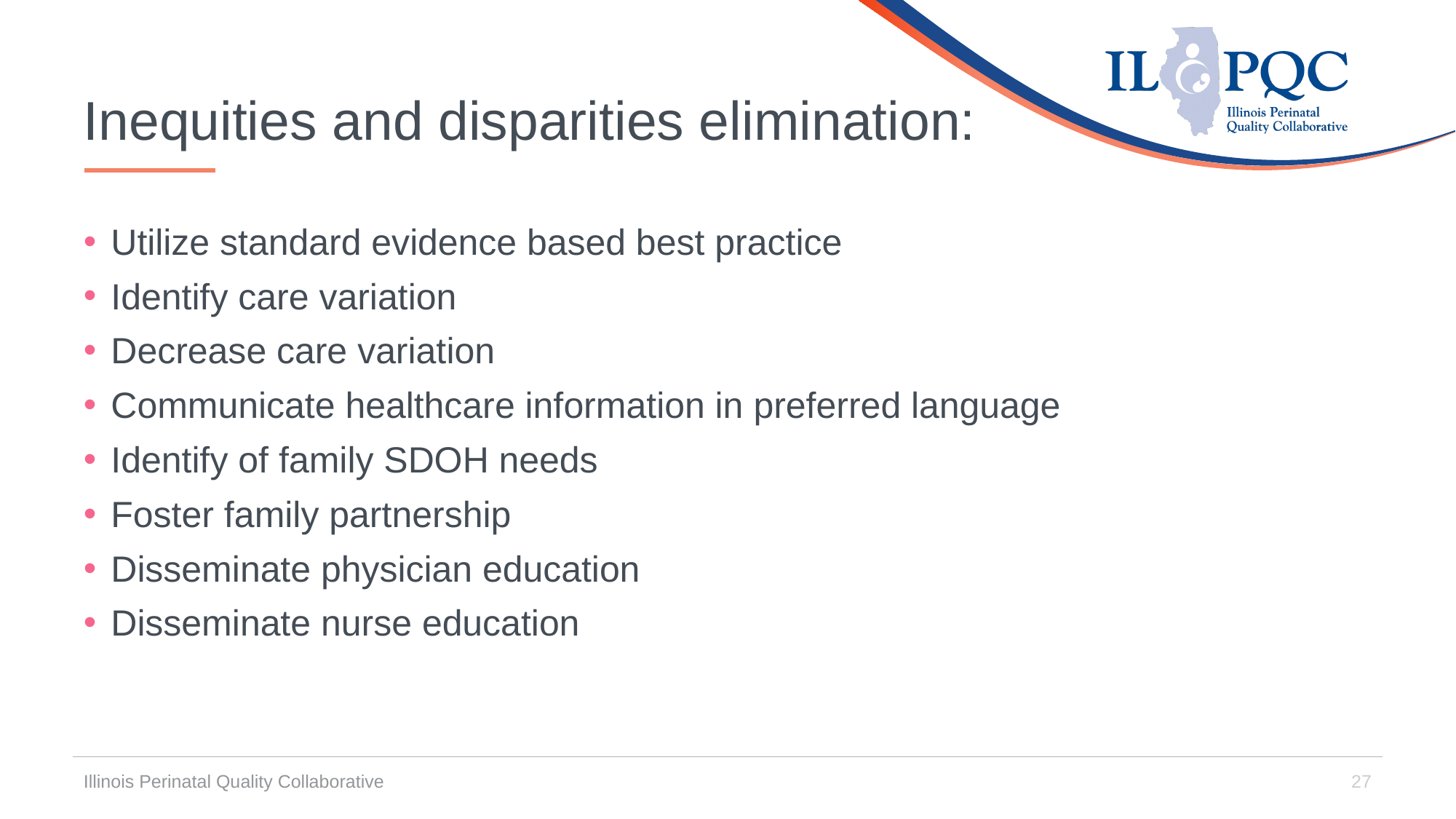

# Inequities and disparities elimination:
Utilize standard evidence based best practice
Identify care variation
Decrease care variation
Communicate healthcare information in preferred language
Identify of family SDOH needs
Foster family partnership
Disseminate physician education
Disseminate nurse education

Illinois Perinatal Quality Collaborative
27